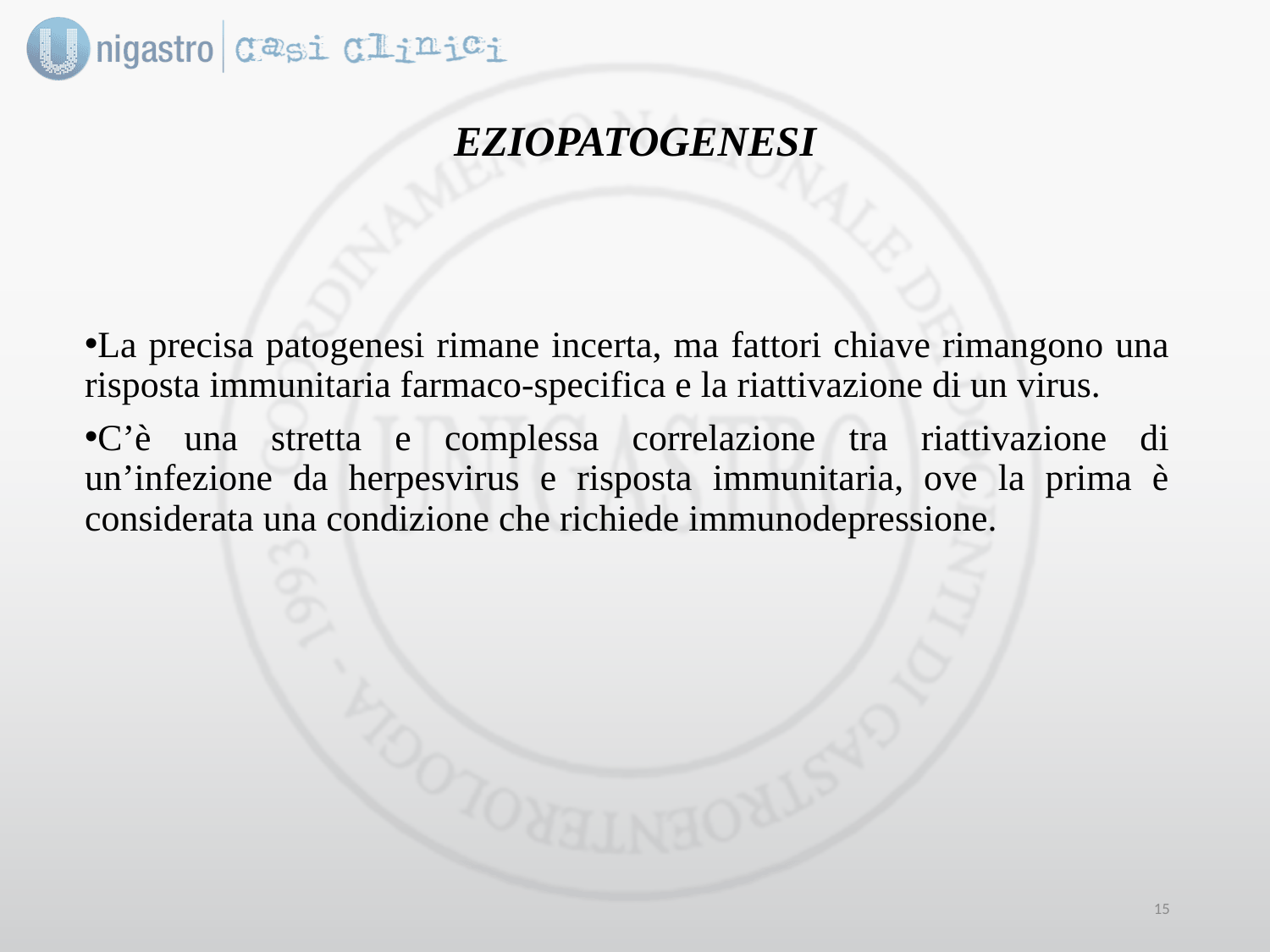

# EZIOPATOGENESI

La precisa patogenesi rimane incerta, ma fattori chiave rimangono una risposta immunitaria farmaco-specifica e la riattivazione di un virus.
C’è una stretta e complessa correlazione tra riattivazione di un’infezione da herpesvirus e risposta immunitaria, ove la prima è considerata una condizione che richiede immunodepressione.

15